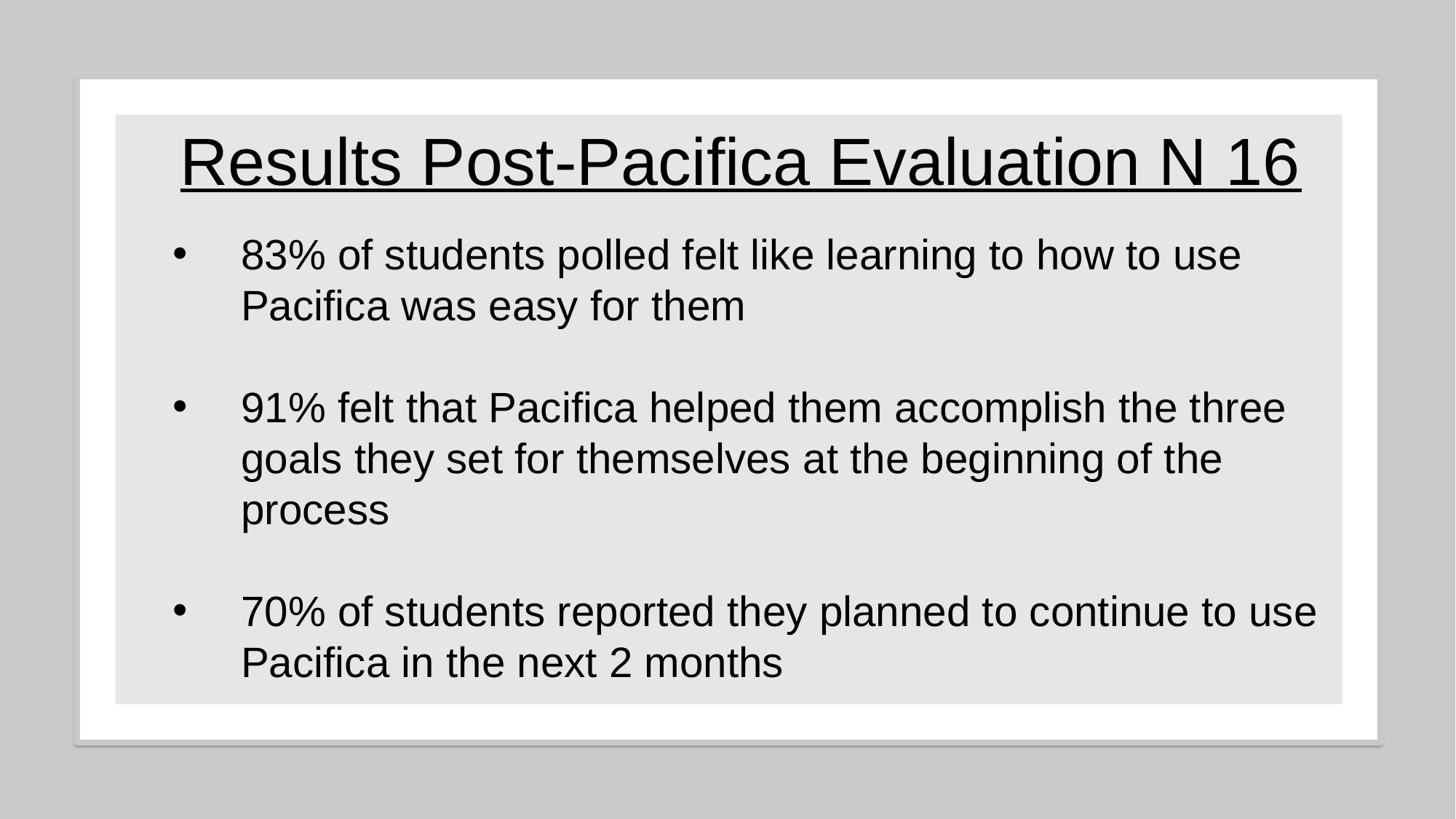

# Results Post-Pacifica Evaluation N 16
83% of students polled felt like learning to how to use Pacifica was easy for them
91% felt that Pacifica helped them accomplish the three goals they set for themselves at the beginning of the process
70% of students reported they planned to continue to use Pacifica in the next 2 months